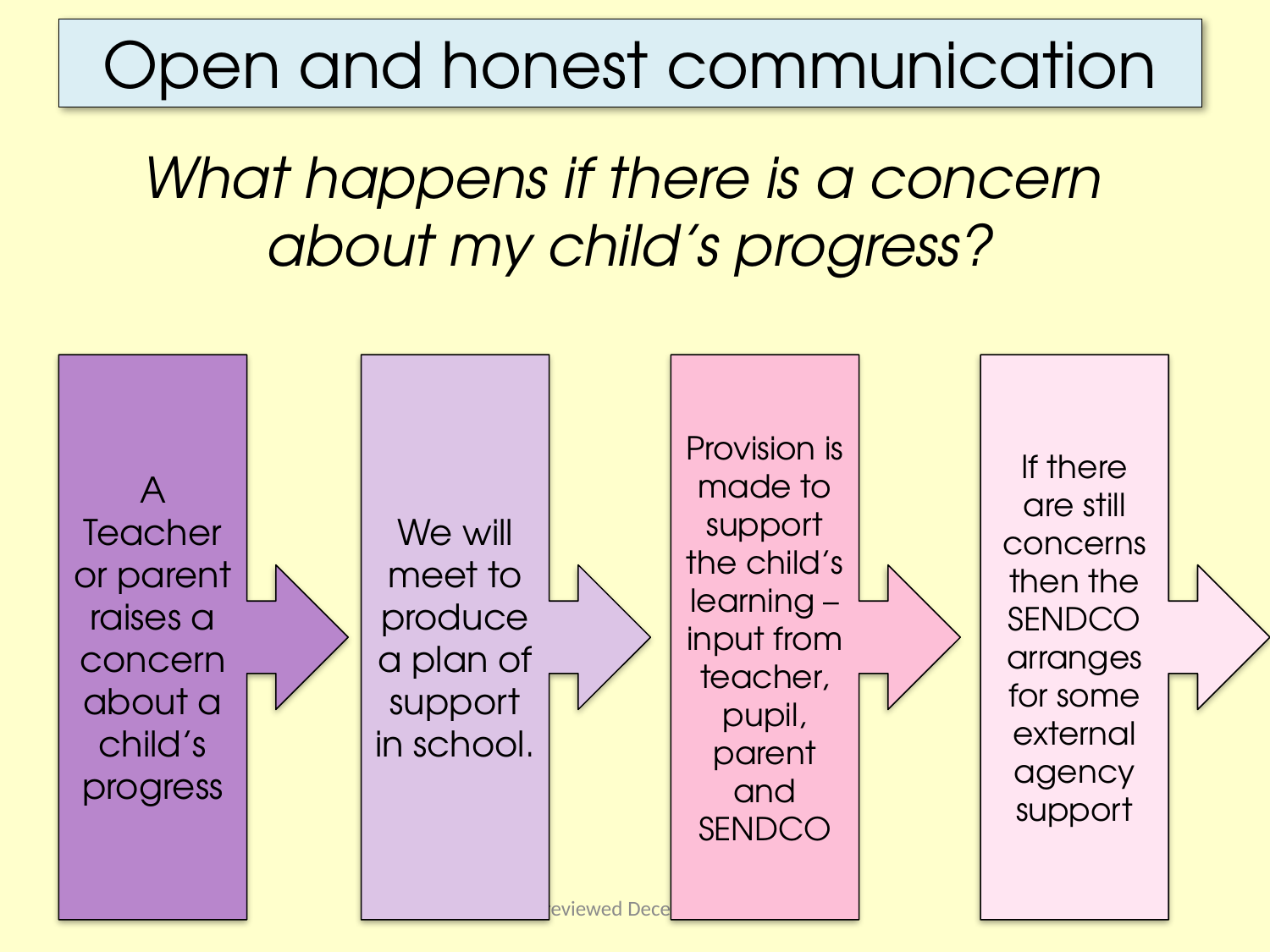

Open and honest communication
What happens if there is a concern
about my child’s progress?

A Teacher or parent raises a concern about a child’s progress
We will meet to produce a plan of support in school.
Provision is made to support the child’s learning – input from teacher, pupil, parent and SENDCO
If there are still concerns then the SENDCO arranges for some external agency support
Last reviewed December 2024